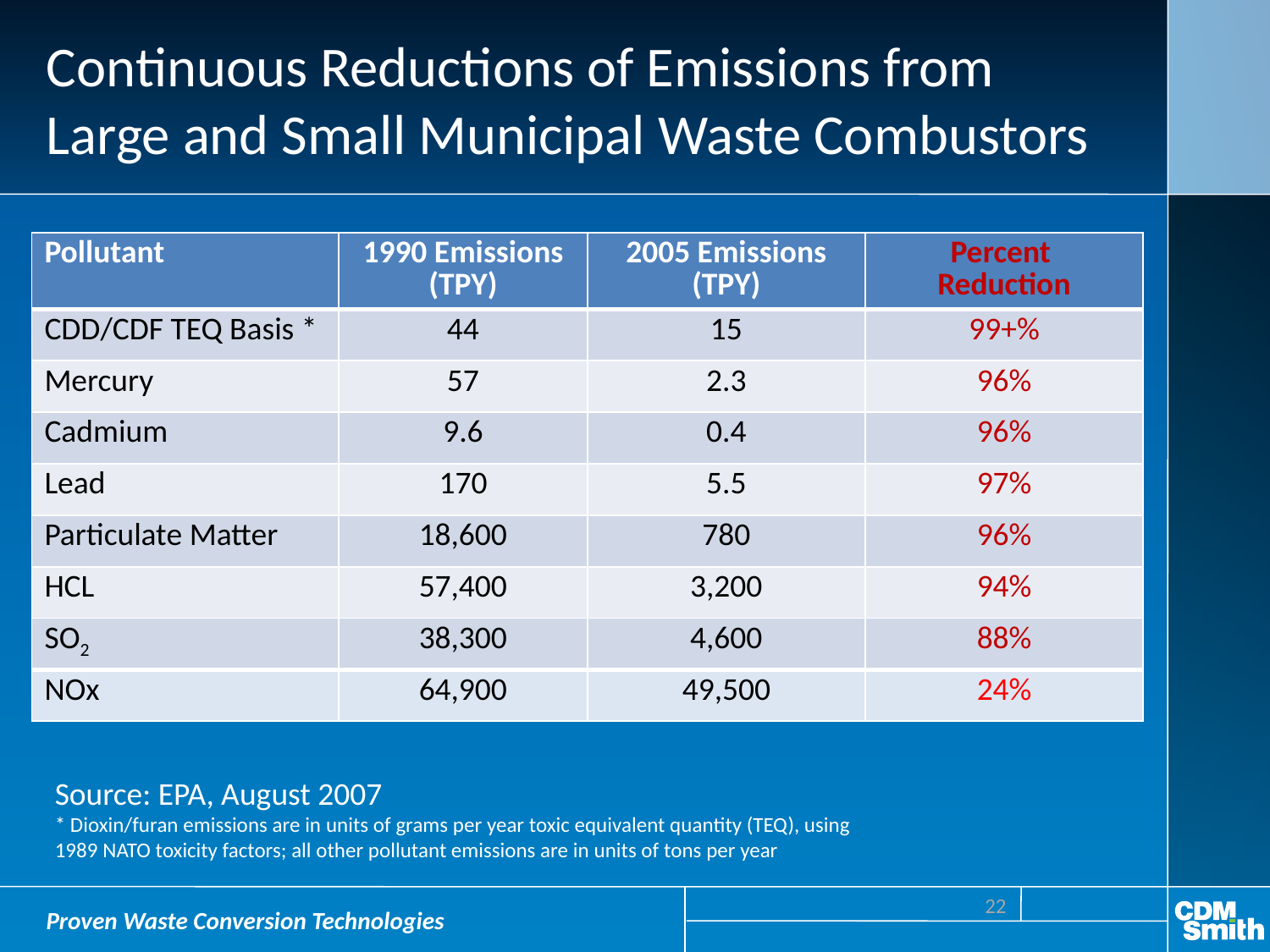

# Continuous Reductions of Emissions from Large and Small Municipal Waste Combustors
| Pollutant | 1990 Emissions (TPY) | 2005 Emissions (TPY) | Percent Reduction |
| --- | --- | --- | --- |
| CDD/CDF TEQ Basis \* | 44 | 15 | 99+% |
| Mercury | 57 | 2.3 | 96% |
| Cadmium | 9.6 | 0.4 | 96% |
| Lead | 170 | 5.5 | 97% |
| Particulate Matter | 18,600 | 780 | 96% |
| HCL | 57,400 | 3,200 | 94% |
| SO2 | 38,300 | 4,600 | 88% |
| NOx | 64,900 | 49,500 | 24% |
Source: EPA, August 2007
* Dioxin/furan emissions are in units of grams per year toxic equivalent quantity (TEQ), using
1989 NATO toxicity factors; all other pollutant emissions are in units of tons per year
Proven Waste Conversion Technologies
22